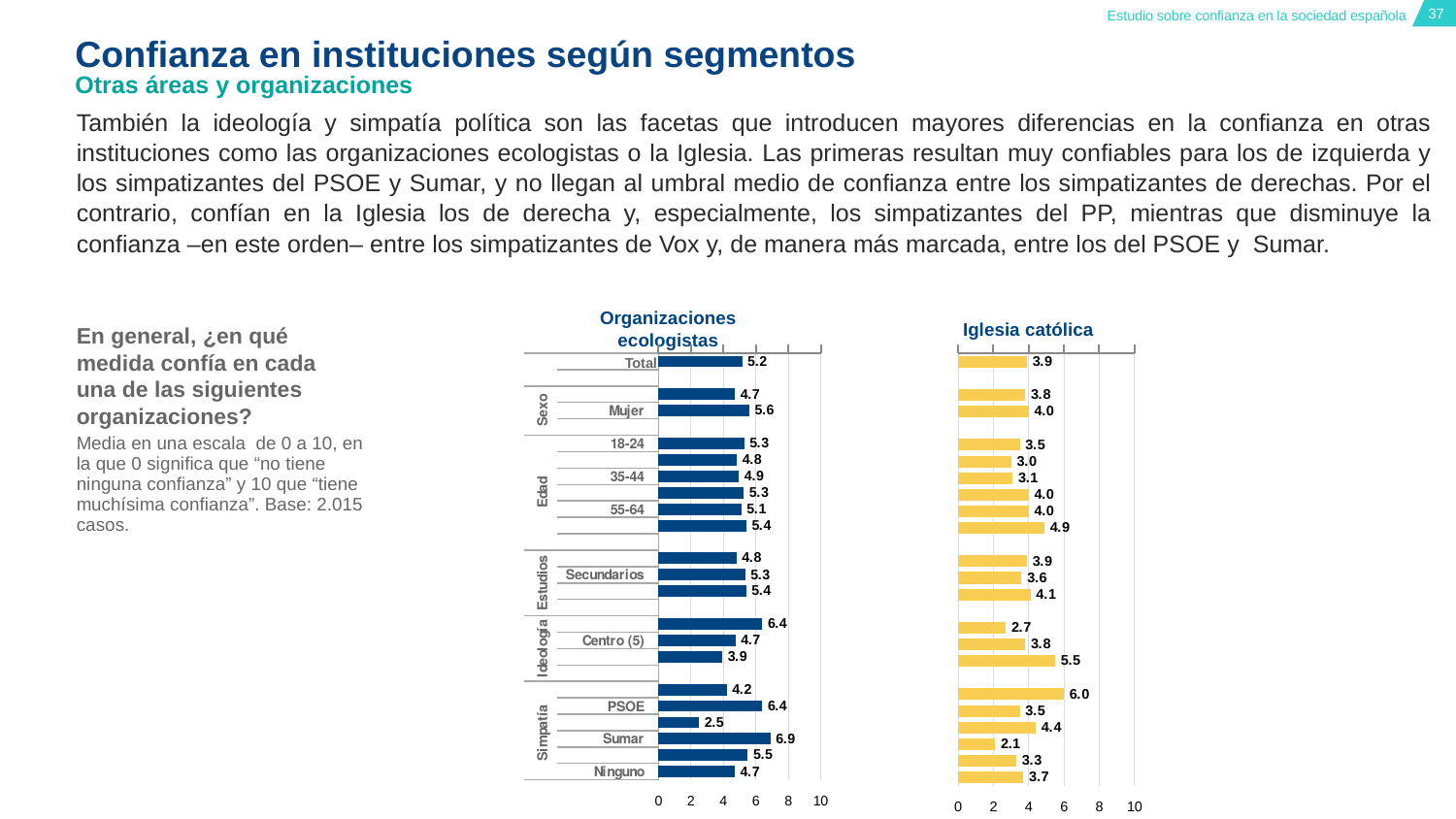

# Confianza en instituciones según segmentos
Otras áreas y organizaciones
También la ideología y simpatía política son las facetas que introducen mayores diferencias en la confianza en otras instituciones como las organizaciones ecologistas o la Iglesia. Las primeras resultan muy confiables para los de izquierda y los simpatizantes del PSOE y Sumar, y no llegan al umbral medio de confianza entre los simpatizantes de derechas. Por el contrario, confían en la Iglesia los de derecha y, especialmente, los simpatizantes del PP, mientras que disminuye la confianza –en este orden– entre los simpatizantes de Vox y, de manera más marcada, entre los del PSOE y  Sumar.

Organizaciones ecologistas
Iglesia católica
En general, ¿en qué medida confía en cada una de las siguientes organizaciones?

### Chart

| Category | D.-Las organizaciones ecologistas |
|---|---|
|  | 5.1561 |
|  | None |
| Hombre | 4.7097 |
| Mujer | 5.5891 |
|  | None |
| 18-24 | 5.2749 |
| 25-34 | 4.8226 |
| 35-44 | 4.9453 |
| 45-54 | 5.2513 |
| 55-64 | 5.0971 |
| 65 y más | 5.4067 |
|  | None |
| Primarios | 4.8042 |
| Secundarios | 5.3419 |
| Terciarios | 5.404 |
|  | None |
| Izquierda (0-4) | 6.3995 |
| Centro (5) | 4.7429 |
| Derecha (6-10) | 3.934 |
|  | None |
| PP | 4.2 |
| PSOE | 6.4 |
| Vox | 2.5 |
| Sumar | 6.9 |
| Otros | 5.5 |
| Ninguno | 4.7 |

### Chart

| Category | Iglesia |
|---|---|
|  | 3.9 |
|  | None |
| Hombre | 3.8 |
| Mujer | 4.0 |
|  | None |
| 18-24 | 3.5 |
| 25-34 | 3.0 |
| 35-44 | 3.1 |
| 45-54 | 4.0 |
| 55-64 | 4.0 |
| 65 y más | 4.9 |
|  | None |
| Primarios | 3.9 |
| Secundarios | 3.6 |
| Terciarios | 4.1 |
|  | None |
| Izquierda (0-4) | 2.7 |
| Centro (5) | 3.8 |
| Derecha (6-10) | 5.5 |
|  | None |
| PP | 6.0 |
| PSOE | 3.5 |
| Vox | 4.4 |
| Sumar | 2.1 |
| Otros | 3.3 |
| Ninguno | 3.7 |
Total
Media en una escala  de 0 a 10, en la que 0 significa que “no tiene ninguna confianza” y 10 que “tiene muchísima confianza”. Base: 2.015 casos.